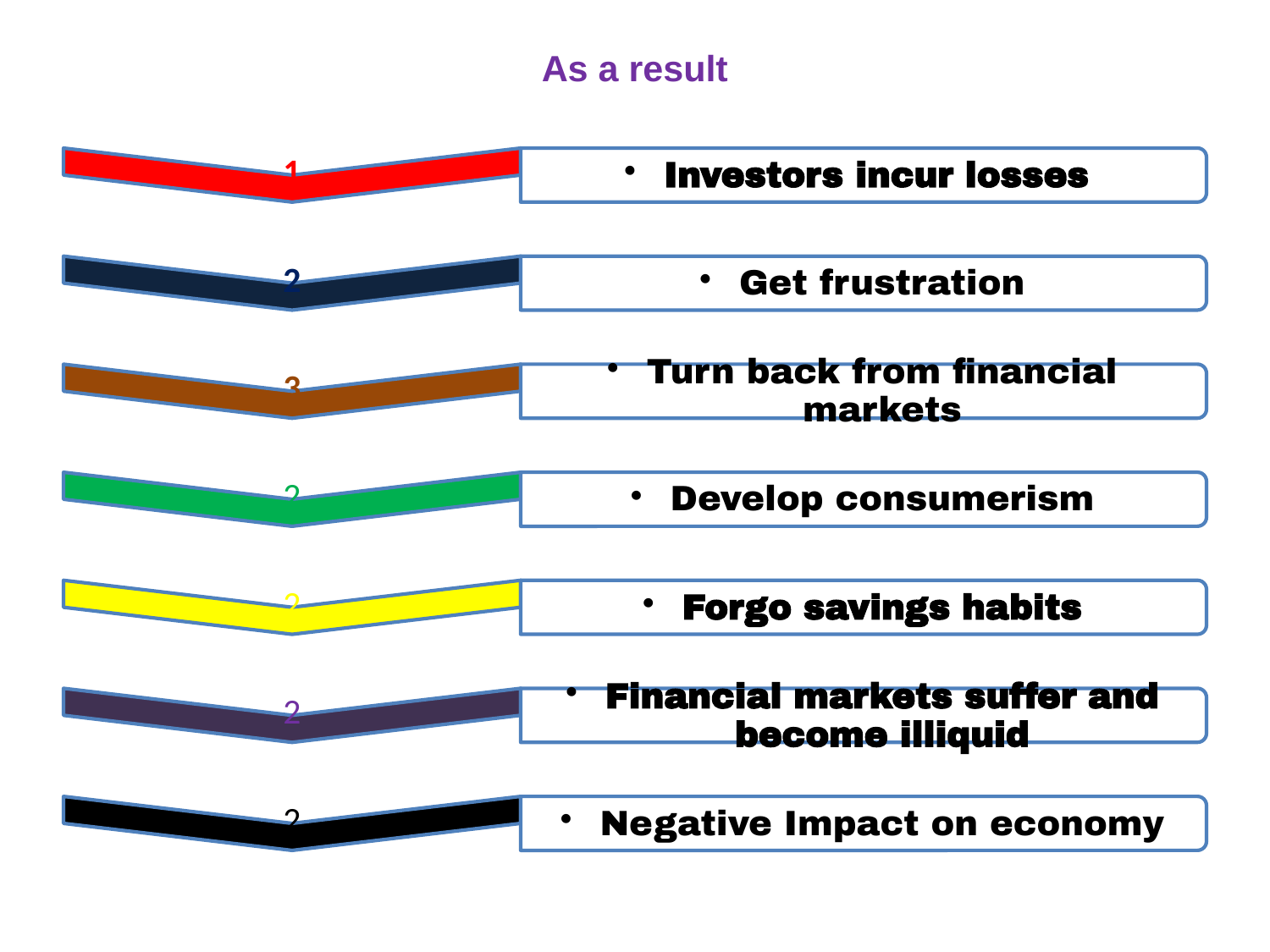

# As a result
1
Investors incur losses
2
Get frustration
3
Turn back from financial markets
2
2
2
2
Develop consumerism
Forgo savings habits
Financial markets suffer and become illiquid
Negative Impact on economy